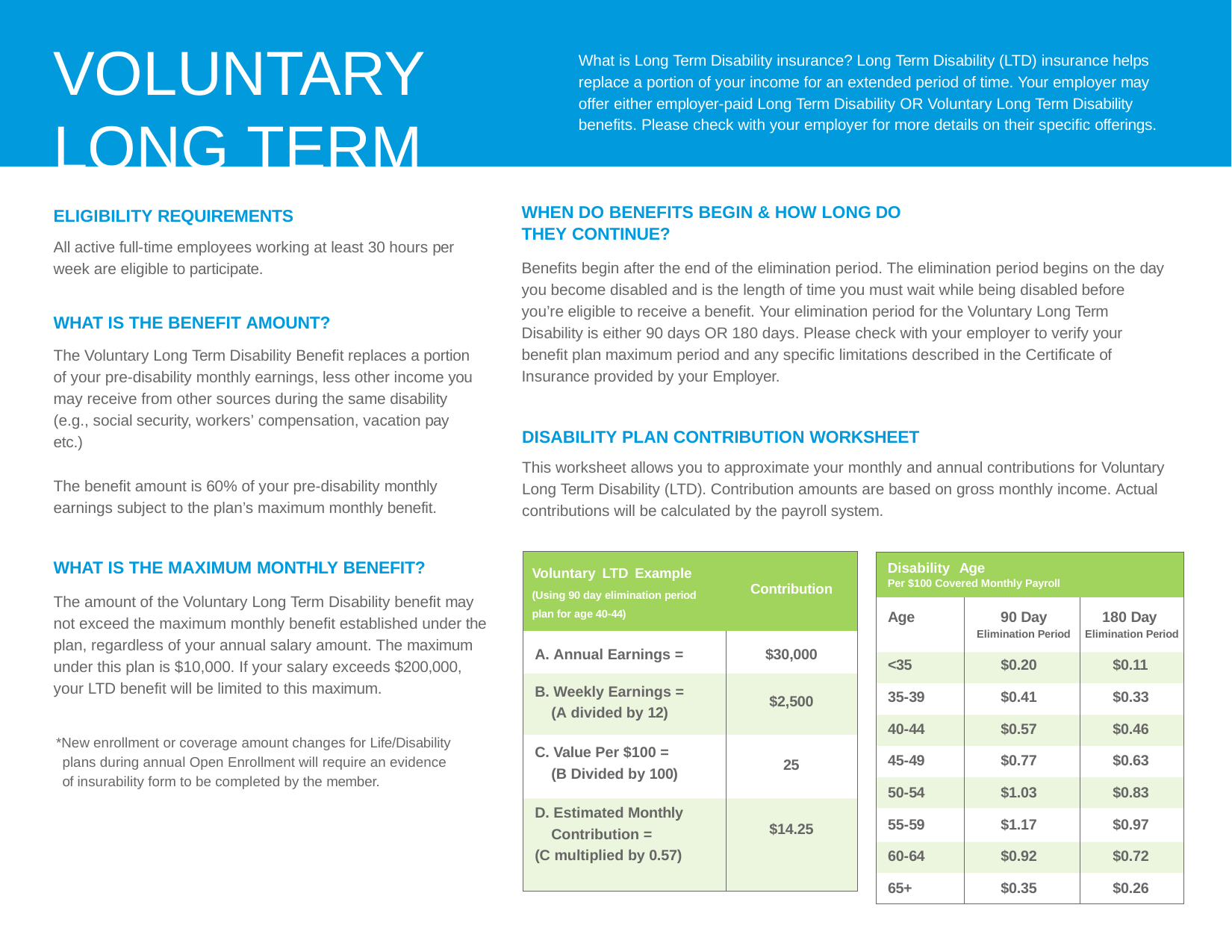

# VOLUNTARY LONG TERM DISABILITY
What is Long Term Disability insurance? Long Term Disability (LTD) insurance helps replace a portion of your income for an extended period of time. Your employer may offer either employer-paid Long Term Disability OR Voluntary Long Term Disability benefits. Please check with your employer for more details on their specific offerings.
WHEN DO BENEFITS BEGIN & HOW LONG DO THEY CONTINUE?
Benefits begin after the end of the elimination period. The elimination period begins on the day you become disabled and is the length of time you must wait while being disabled before you’re eligible to receive a benefit. Your elimination period for the Voluntary Long Term Disability is either 90 days OR 180 days. Please check with your employer to verify your benefit plan maximum period and any specific limitations described in the Certificate of Insurance provided by your Employer.

DISABILITY PLAN CONTRIBUTION WORKSHEET
This worksheet allows you to approximate your monthly and annual contributions for Voluntary Long Term Disability (LTD). Contribution amounts are based on gross monthly income. Actual contributions will be calculated by the payroll system.
ELIGIBILITY REQUIREMENTS
All active full-time employees working at least 30 hours per week are eligible to participate.

WHAT IS THE BENEFIT AMOUNT?
The Voluntary Long Term Disability Benefit replaces a portion of your pre-disability monthly earnings, less other income you may receive from other sources during the same disability (e.g., social security, workers’ compensation, vacation pay etc.)

The benefit amount is 60% of your pre-disability monthly earnings subject to the plan’s maximum monthly benefit.

WHAT IS THE MAXIMUM MONTHLY BENEFIT?
The amount of the Voluntary Long Term Disability benefit may not exceed the maximum monthly benefit established under the plan, regardless of your annual salary amount. The maximum under this plan is $10,000. If your salary exceeds $200,000, your LTD benefit will be limited to this maximum.

*New enrollment or coverage amount changes for Life/Disability plans during annual Open Enrollment will require an evidence of insurability form to be completed by the member.
| Voluntary LTD Example (Using 90 day elimination period plan for age 40-44) | Contribution |
| --- | --- |
| A. Annual Earnings = | $30,000 |
| B. Weekly Earnings = (A divided by 12) | $2,500 |
| C. Value Per $100 = (B Divided by 100) | 25 |
| D. Estimated Monthly Contribution = (C multiplied by 0.57) | $14.25 |
| Disability Age Per $100 Covered Monthly Payroll |  |  |
| --- | --- | --- |
| Age | 90 Day Elimination Period | 180 Day Elimination Period |
| <35 | $0.20 | $0.11 |
| 35-39 | $0.41 | $0.33 |
| 40-44 | $0.57 | $0.46 |
| 45-49 | $0.77 | $0.63 |
| 50-54 | $1.03 | $0.83 |
| 55-59 | $1.17 | $0.97 |
| 60-64 | $0.92 | $0.72 |
| 65+ | $0.35 | $0.26 |